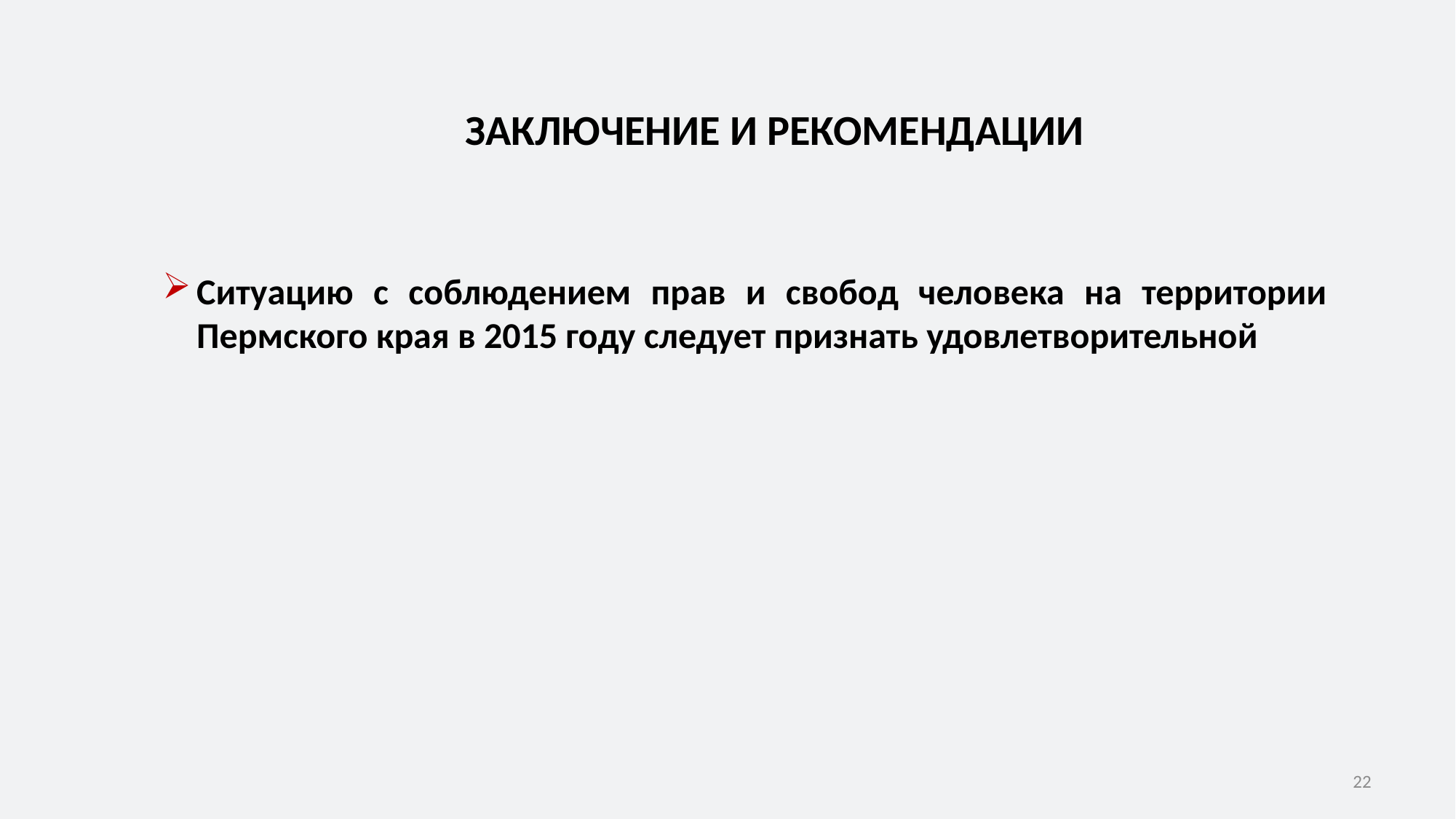

ЗАКЛЮЧЕНИЕ И РЕКОМЕНДАЦИИ
Ситуацию с соблюдением прав и свобод человека на территории Пермского края в 2015 году следует признать удовлетворительной
22